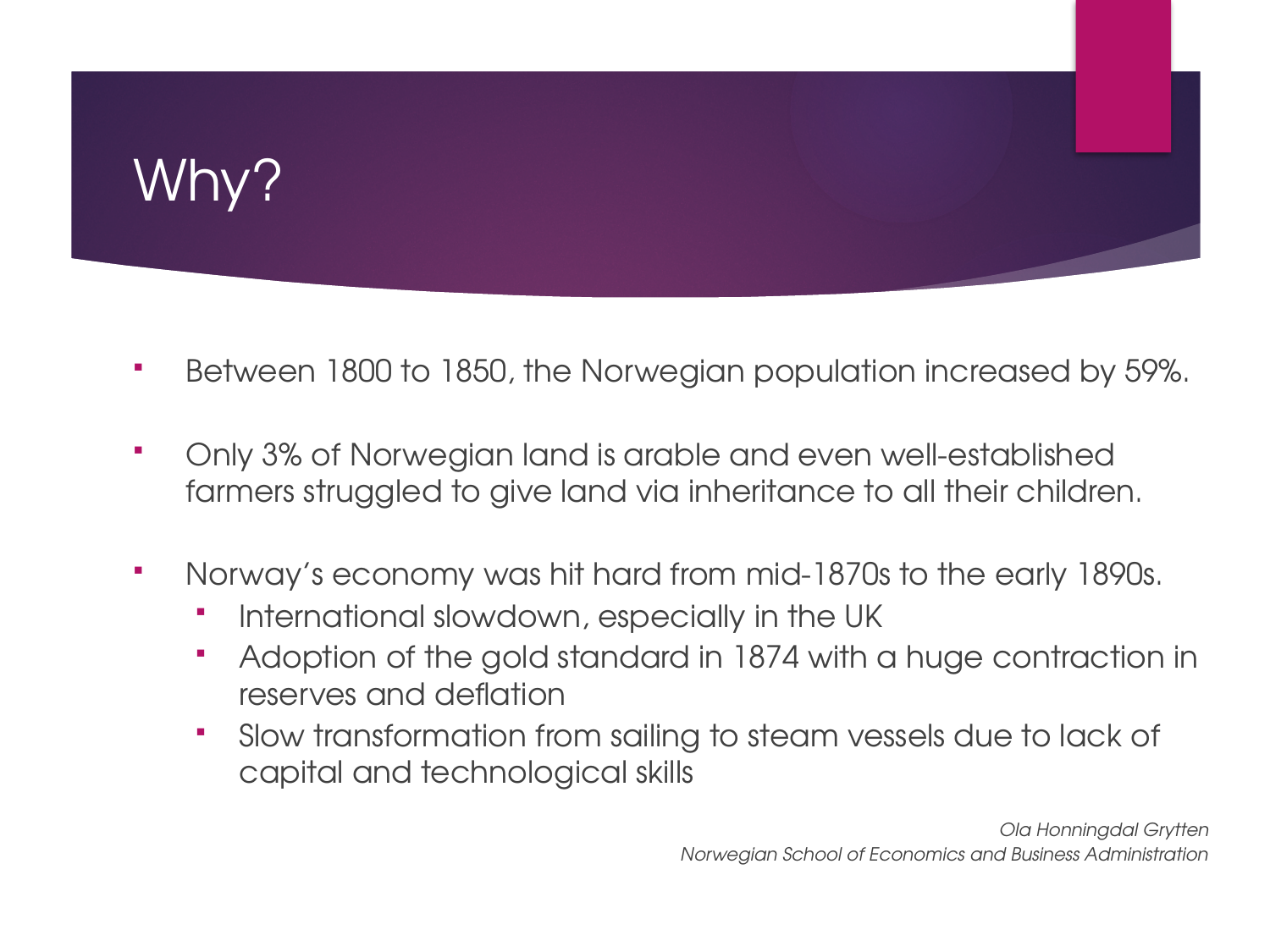

# Why?
Between 1800 to 1850, the Norwegian population increased by 59%.

Only 3% of Norwegian land is arable and even well-established farmers struggled to give land via inheritance to all their children.

Norway’s economy was hit hard from mid-1870s to the early 1890s.
International slowdown, especially in the UK
Adoption of the gold standard in 1874 with a huge contraction in reserves and deflation
Slow transformation from sailing to steam vessels due to lack of capital and technological skills

Ola Honningdal Grytten
Norwegian School of Economics and Business Administration